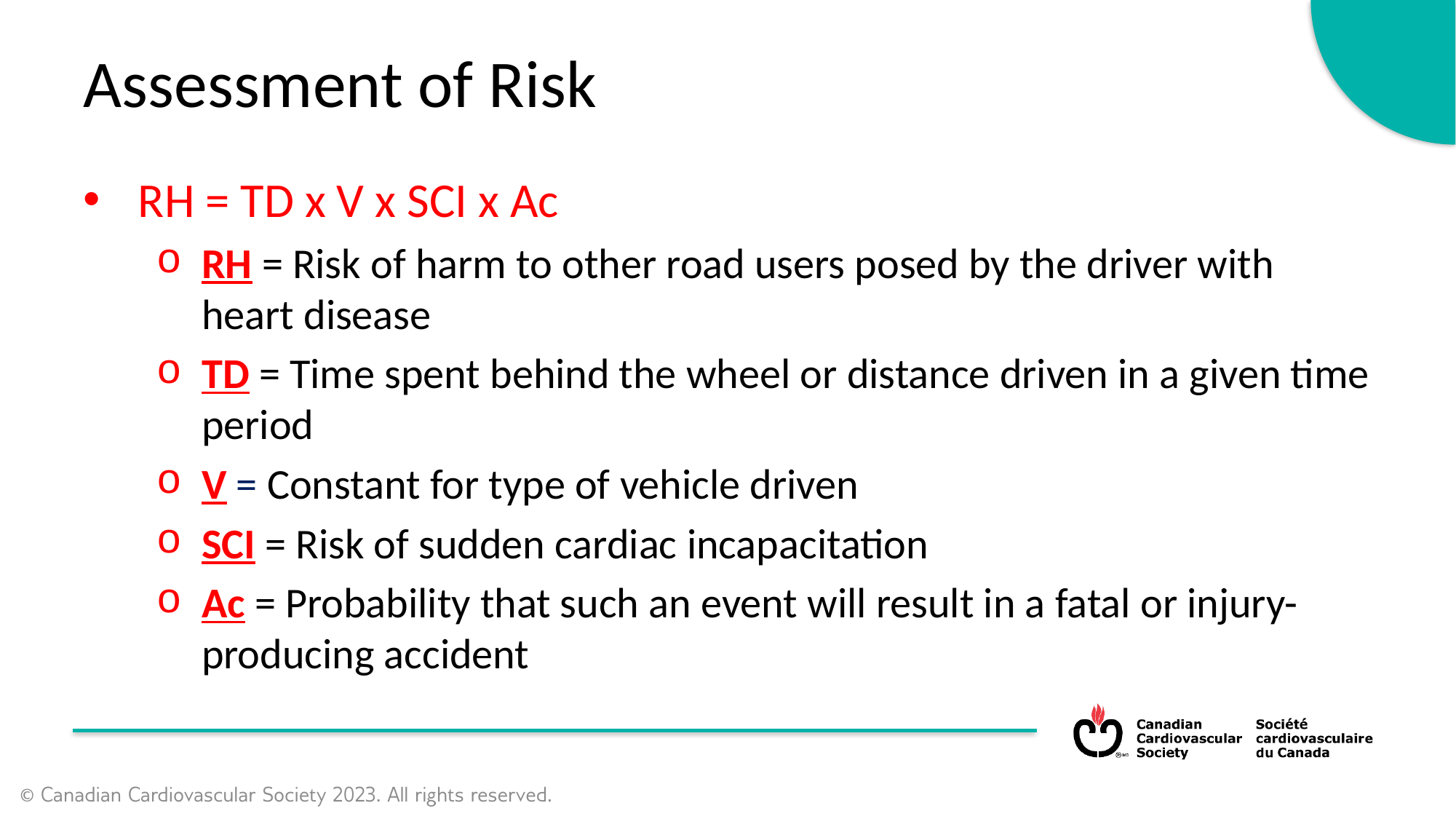

Assessment of Risk

RH = TD x V x SCI x Ac
RH = Risk of harm to other road users posed by the driver with heart disease
TD = Time spent behind the wheel or distance driven in a given time period
V = Constant for type of vehicle driven
SCI = Risk of sudden cardiac incapacitation
Ac = Probability that such an event will result in a fatal or injury-producing accident

© Canadian Cardiovascular Society 2023. All rights reserved.